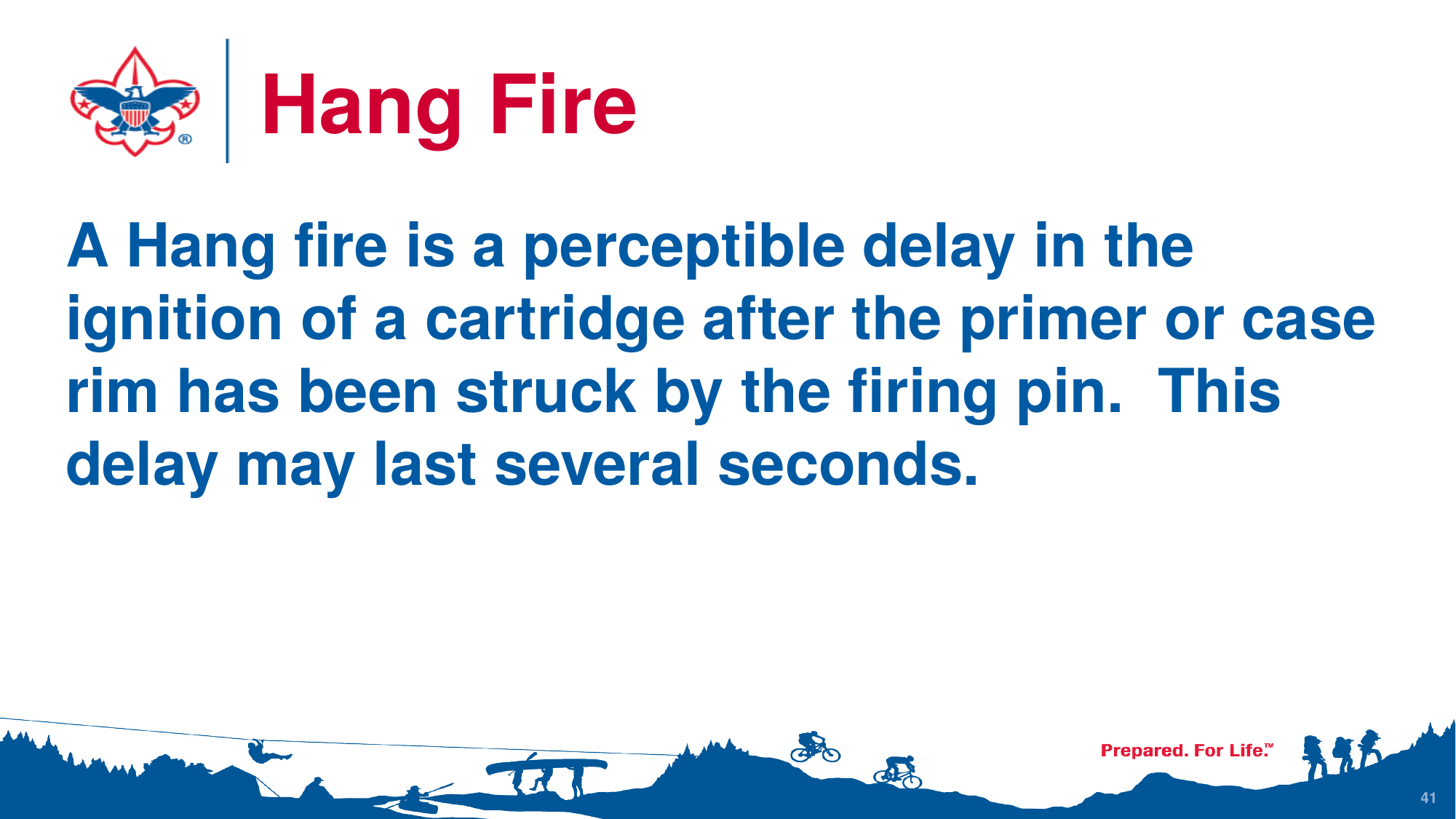

# Hang Fire
A Hang fire is a perceptible delay in the ignition of a cartridge after the primer or case rim has been struck by the firing pin.  This delay may last several seconds.
41